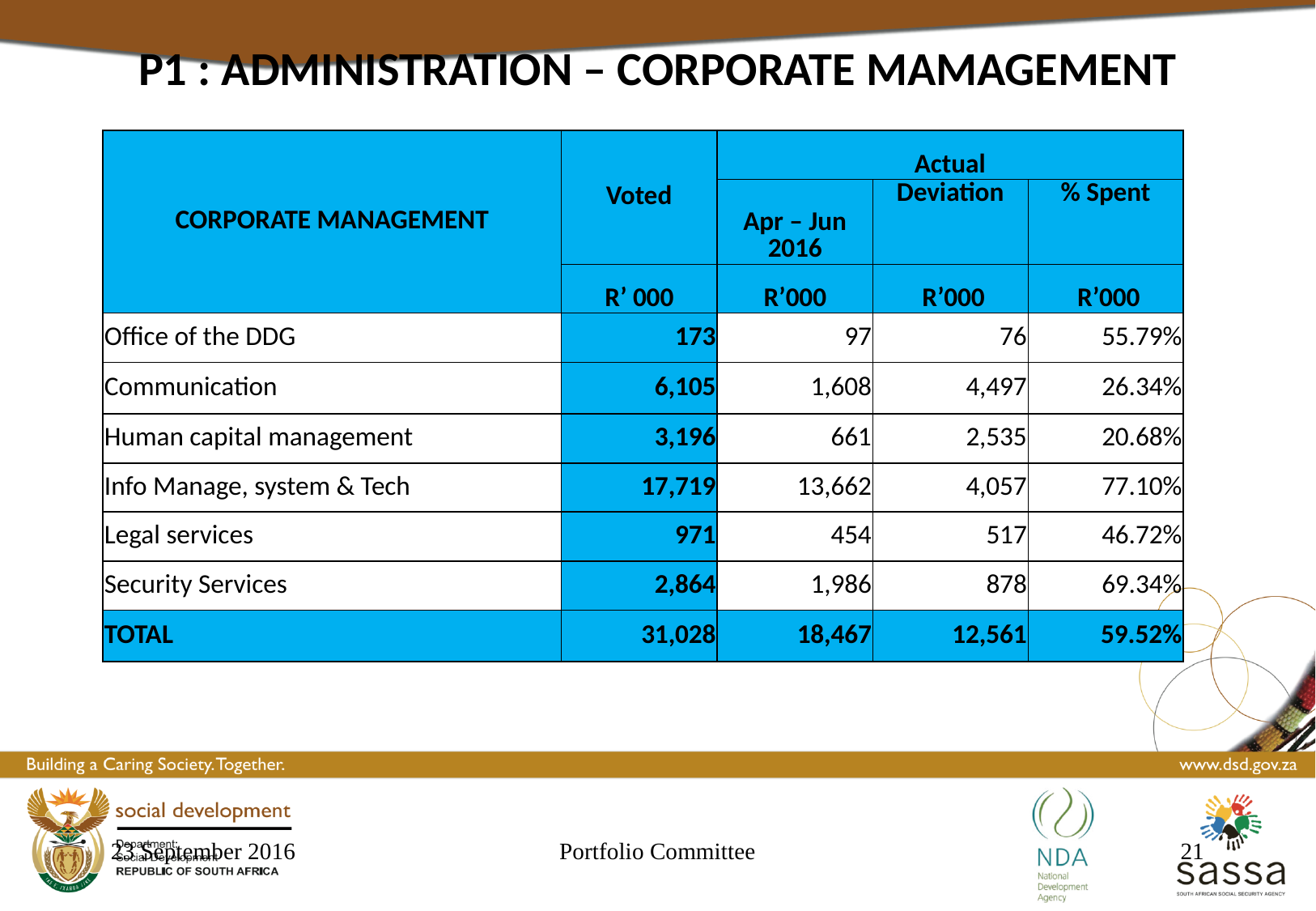

P1 : ADMINISTRATION – CORPORATE MAMAGEMENT
| CORPORATE MANAGEMENT | Voted | Actual |  |  |
| --- | --- | --- | --- | --- |
|  |  | Apr – Jun 2016 | Deviation | % Spent |
|  | R’ 000 | R’000 | R’000 | R’000 |
| Office of the DDG | 173 | 97 | 76 | 55.79% |
| Communication | 6,105 | 1,608 | 4,497 | 26.34% |
| Human capital management | 3,196 | 661 | 2,535 | 20.68% |
| Info Manage, system & Tech | 17,719 | 13,662 | 4,057 | 77.10% |
| Legal services | 971 | 454 | 517 | 46.72% |
| Security Services | 2,864 | 1,986 | 878 | 69.34% |
| TOTAL | 31,028 | 18,467 | 12,561 | 59.52% |
23 September 2016
Portfolio Committee
21